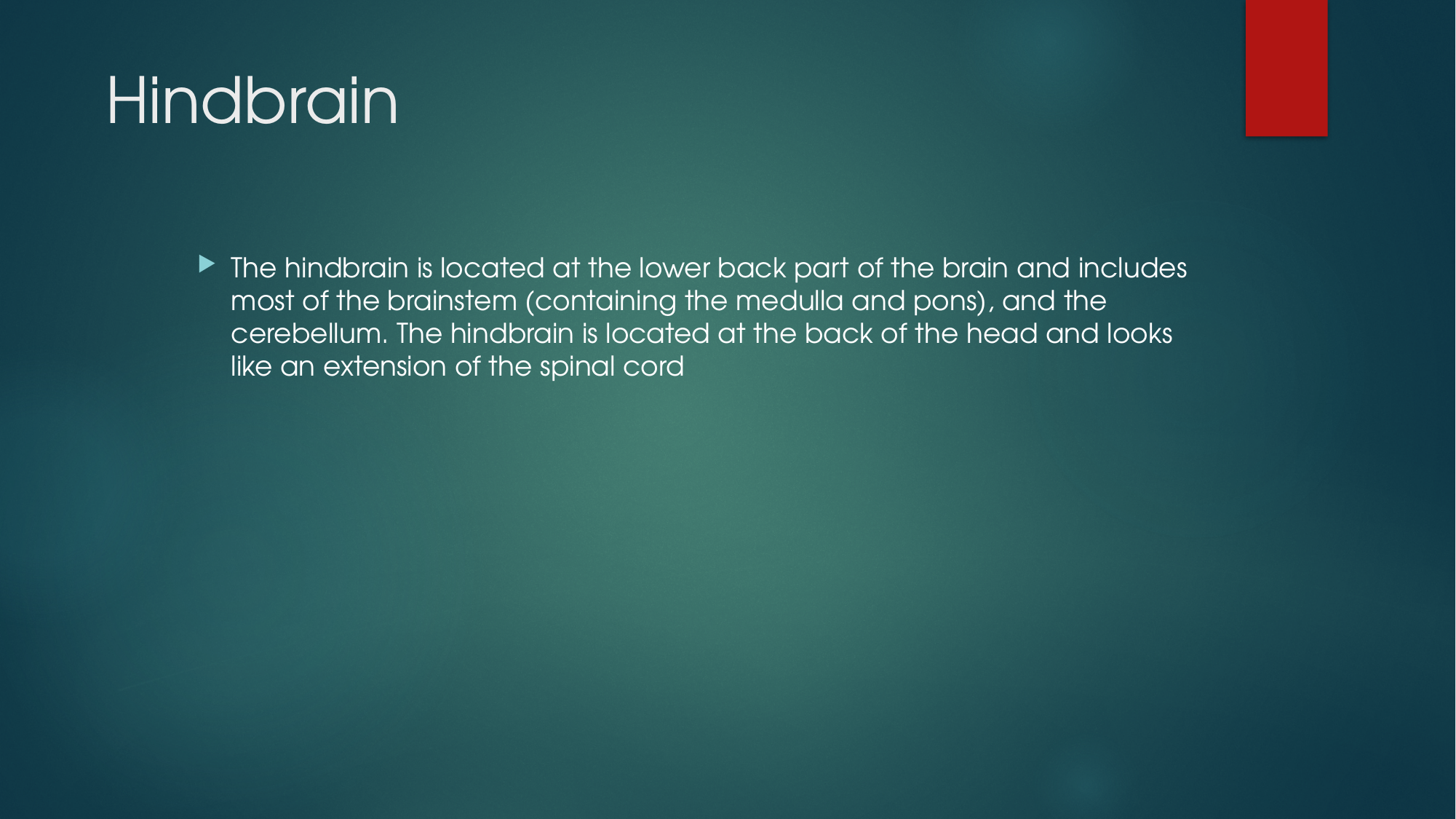

# Hindbrain
The hindbrain is located at the lower back part of the brain and includes most of the brainstem (containing the medulla and pons), and the cerebellum. The hindbrain is located at the back of the head and looks like an extension of the spinal cord